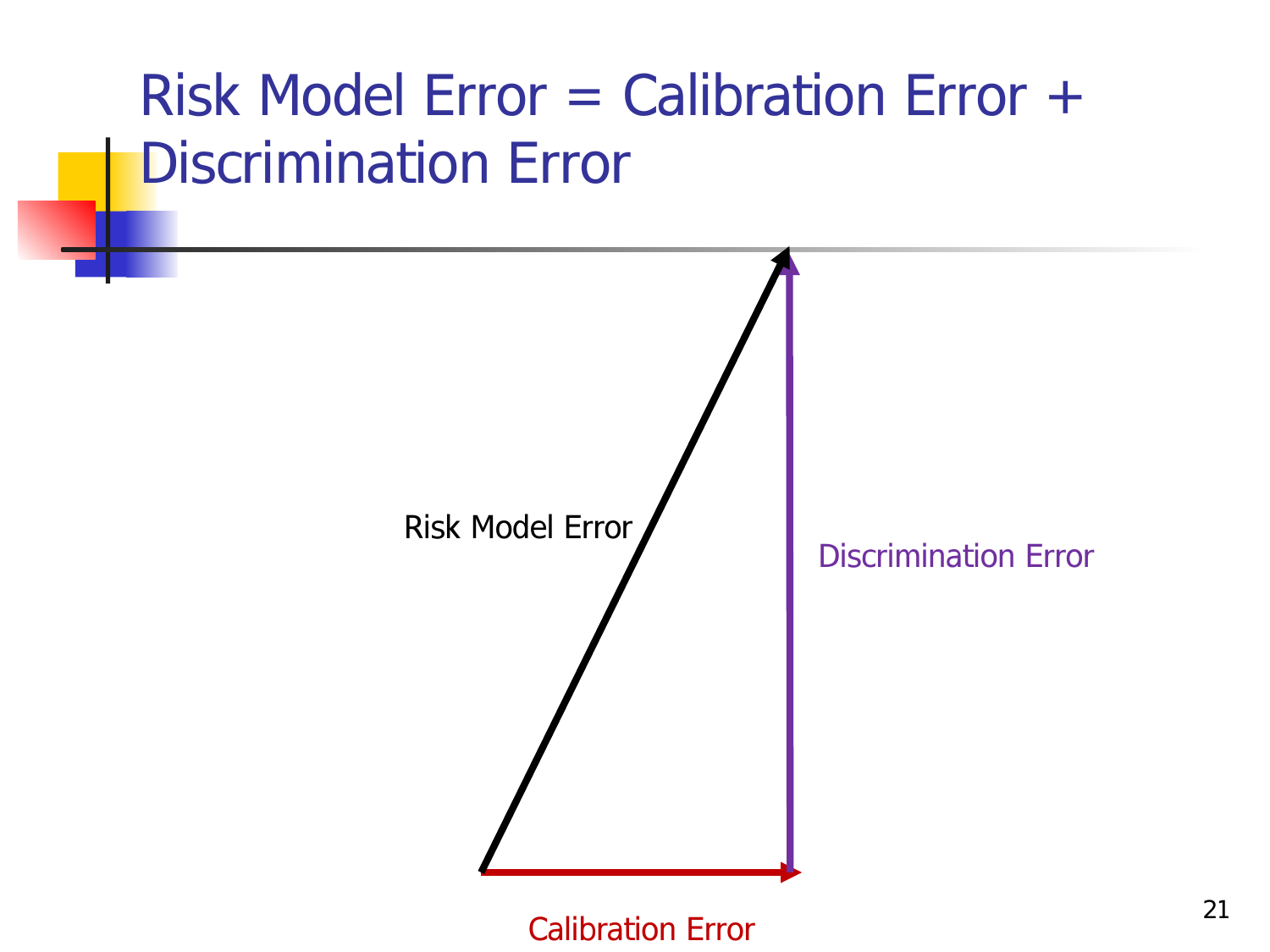

Risk Model Error = Calibration Error + Discrimination Error
Discrimination Error
Risk Model Error
21
Calibration Error